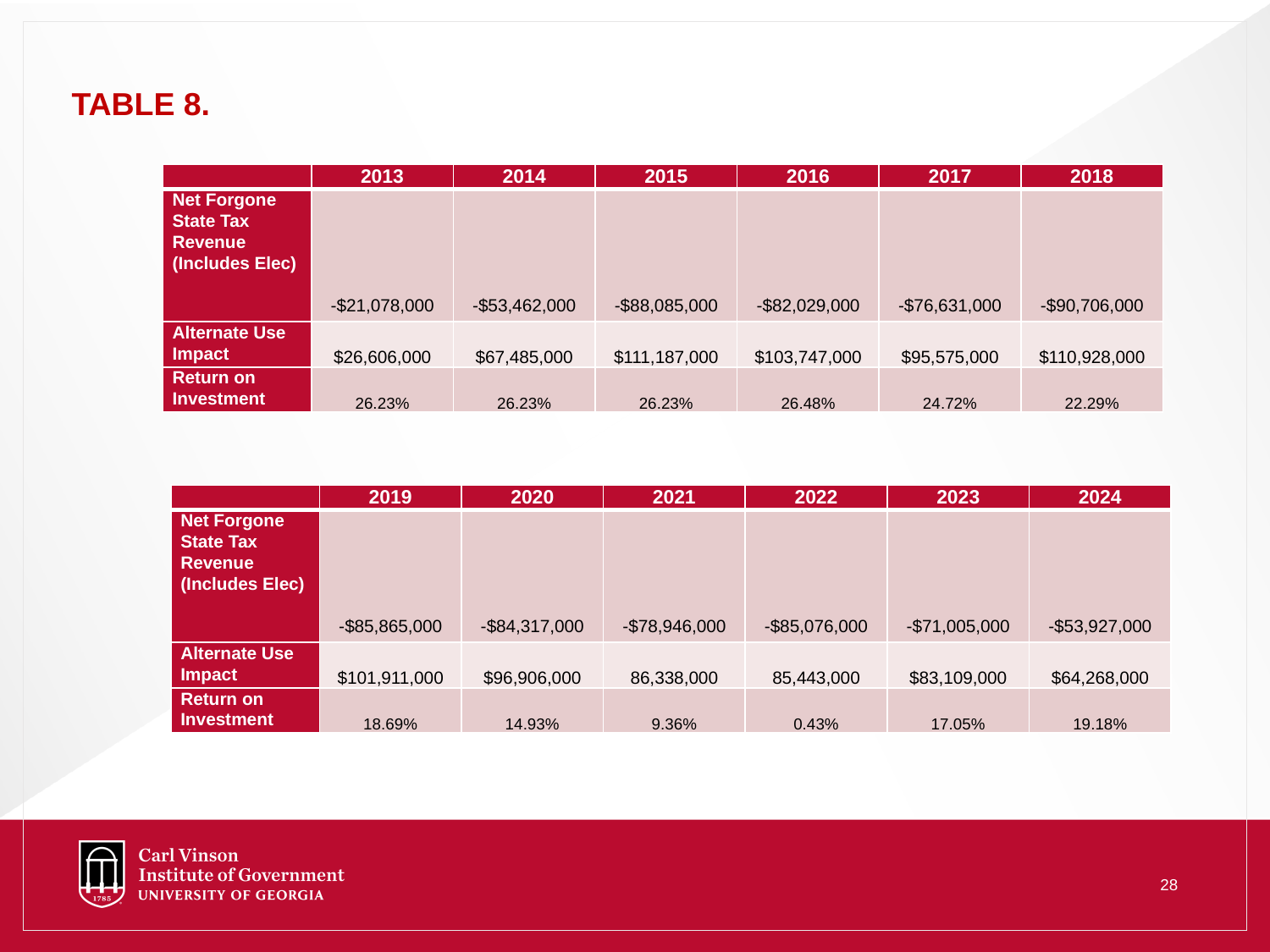

Table 8.
|  | 2013 | 2014 | 2015 | 2016 | 2017 | 2018 |
| --- | --- | --- | --- | --- | --- | --- |
| Net Forgone State Tax Revenue (Includes Elec) | -$21,078,000 | -$53,462,000 | -$88,085,000 | -$82,029,000 | -$76,631,000 | -$90,706,000 |
| Alternate Use Impact | $26,606,000 | $67,485,000 | $111,187,000 | $103,747,000 | $95,575,000 | $110,928,000 |
| Return on Investment | 26.23% | 26.23% | 26.23% | 26.48% | 24.72% | 22.29% |
|  | 2019 | 2020 | 2021 | 2022 | 2023 | 2024 |
| --- | --- | --- | --- | --- | --- | --- |
| Net Forgone State Tax Revenue (Includes Elec) | -$85,865,000 | -$84,317,000 | -$78,946,000 | -$85,076,000 | -$71,005,000 | -$53,927,000 |
| Alternate Use Impact | $101,911,000 | $96,906,000 | 86,338,000 | 85,443,000 | $83,109,000 | $64,268,000 |
| Return on Investment | 18.69% | 14.93% | 9.36% | 0.43% | 17.05% | 19.18% |
28